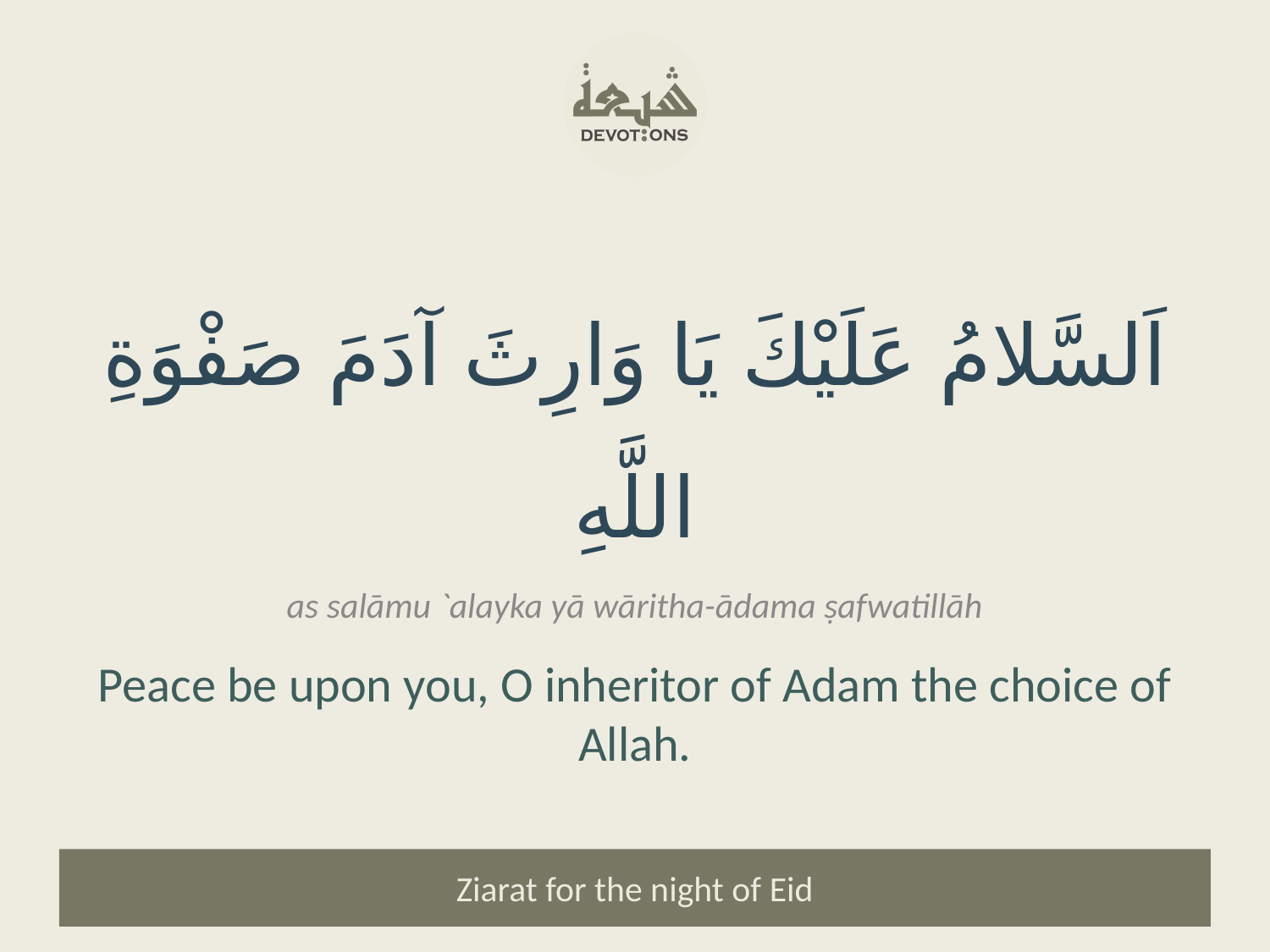

اَلسَّلامُ عَلَيْكَ يَا وَارِثَ آدَمَ صَفْوَةِ اللَّهِ
as salāmu `alayka yā wāritha-ādama ṣafwatillāh
Peace be upon you, O inheritor of Adam the choice of Allah.
Ziarat for the night of Eid